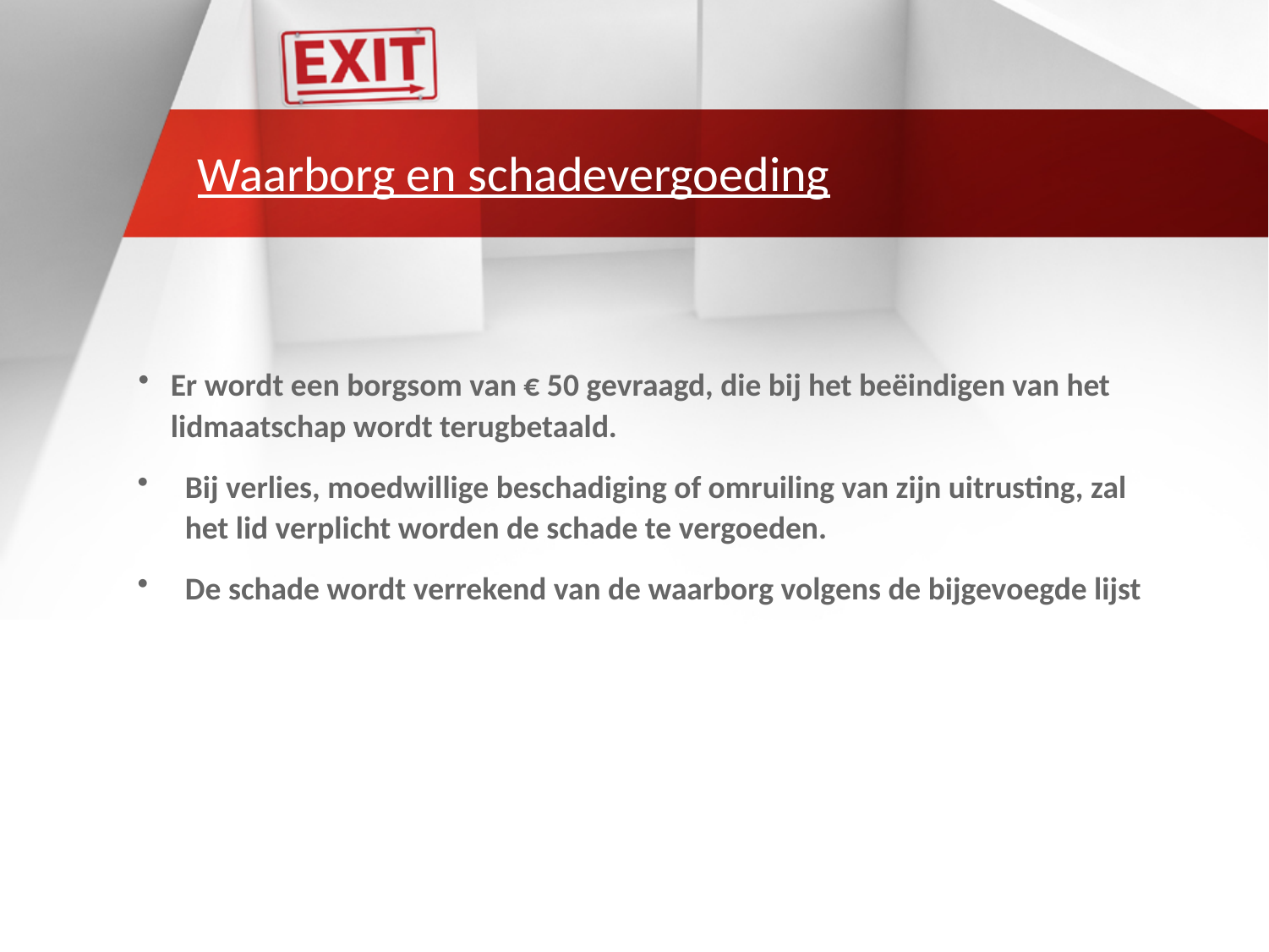

# Waarborg en schadevergoeding
Er wordt een borgsom van € 50 gevraagd, die bij het beëindigen van het lidmaatschap wordt terugbetaald.
Bij verlies, moedwillige beschadiging of omruiling van zijn uitrusting, zal het lid verplicht worden de schade te vergoeden.
De schade wordt verrekend van de waarborg volgens de bijgevoegde lijst